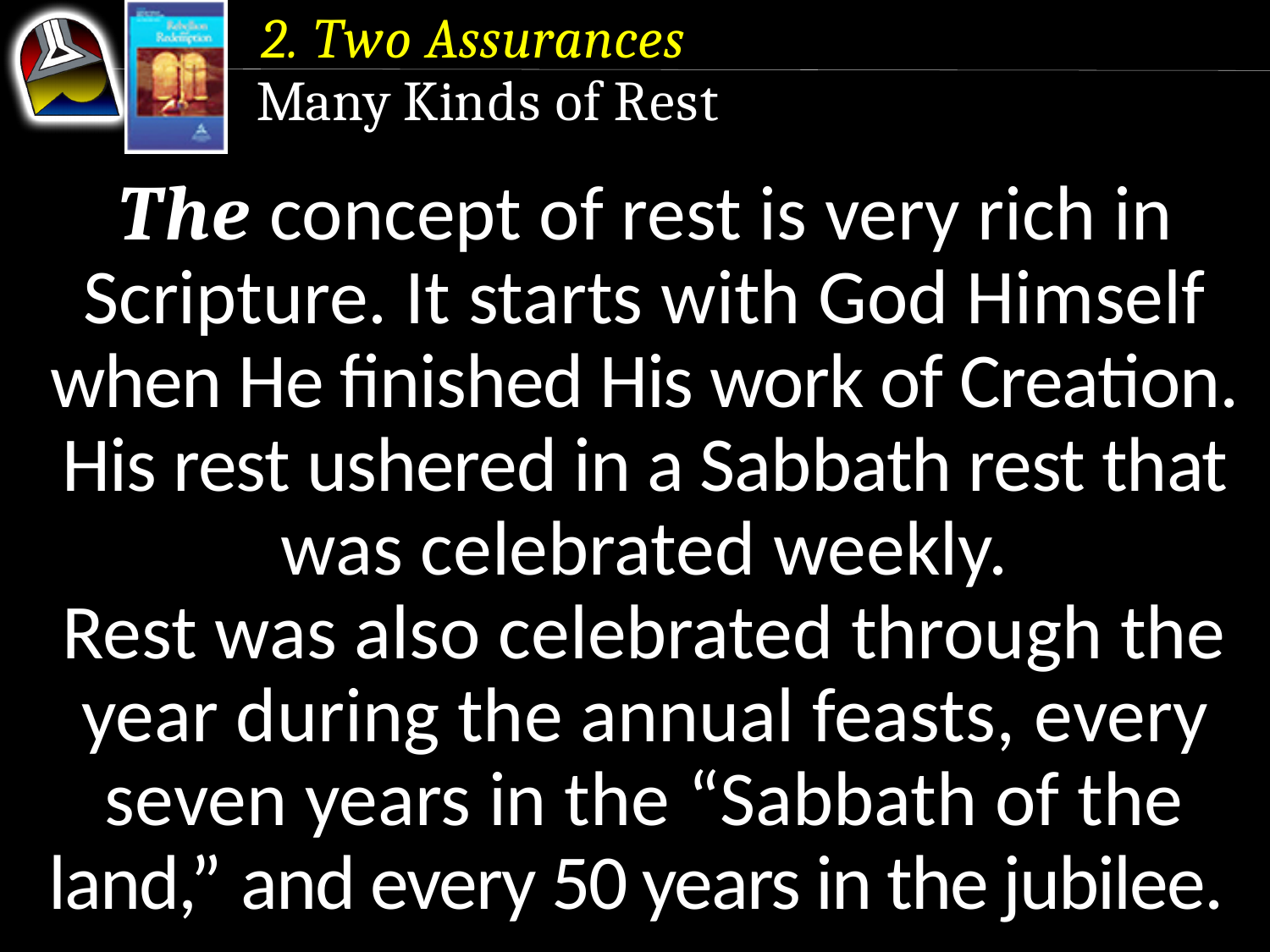

2. Two Assurances
Many Kinds of Rest
The concept of rest is very rich in Scripture. It starts with God Himself when He finished His work of Creation. His rest ushered in a Sabbath rest that was celebrated weekly.
Rest was also celebrated through the year during the annual feasts, every seven years in the “Sabbath of the land,” and every 50 years in the jubilee.